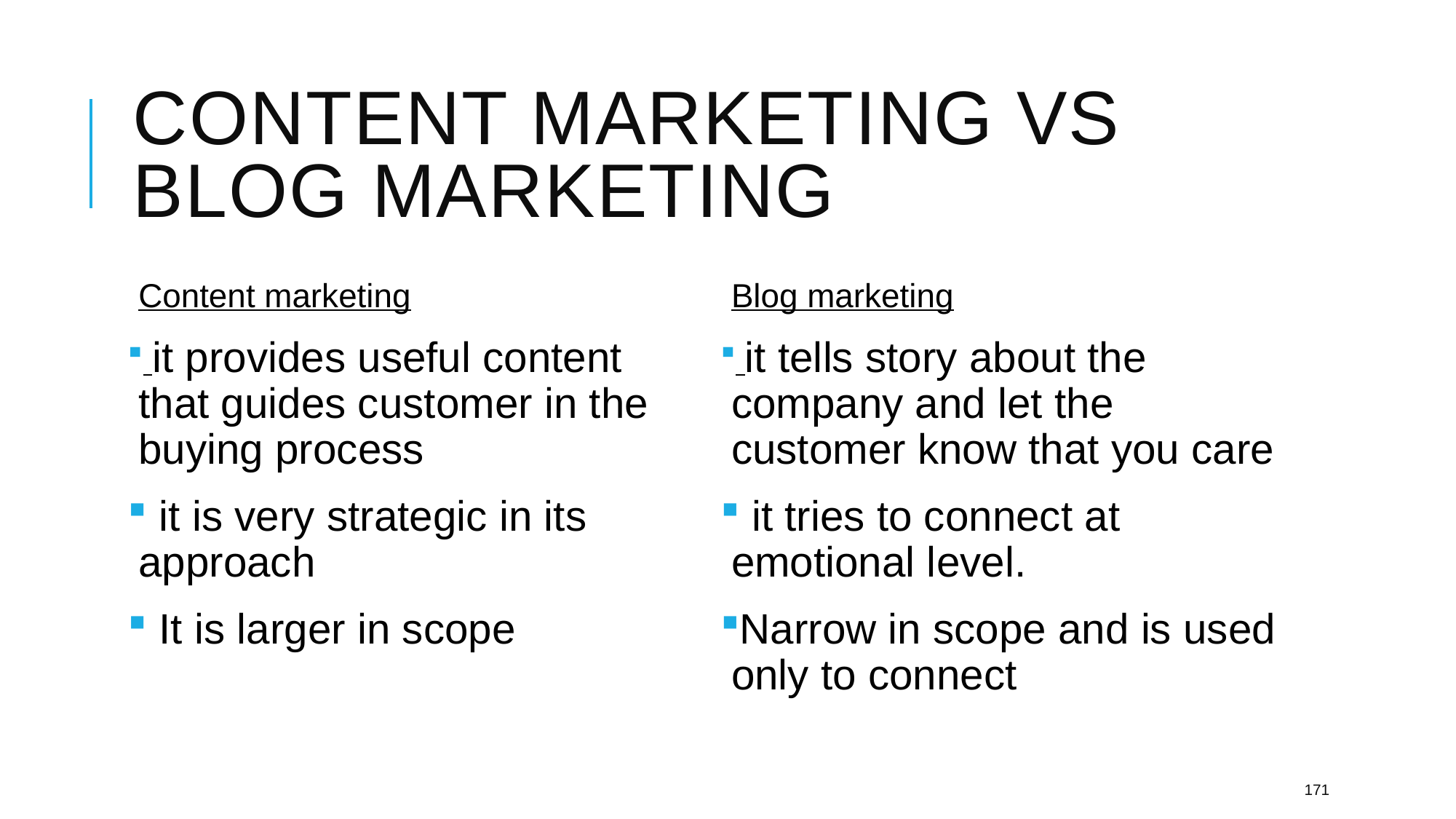

# Content marketing vs blog marketing
Content marketing
 it provides useful content that guides customer in the buying process
 it is very strategic in its approach
 It is larger in scope
Blog marketing
 it tells story about the company and let the customer know that you care
 it tries to connect at emotional level.
Narrow in scope and is used only to connect
171